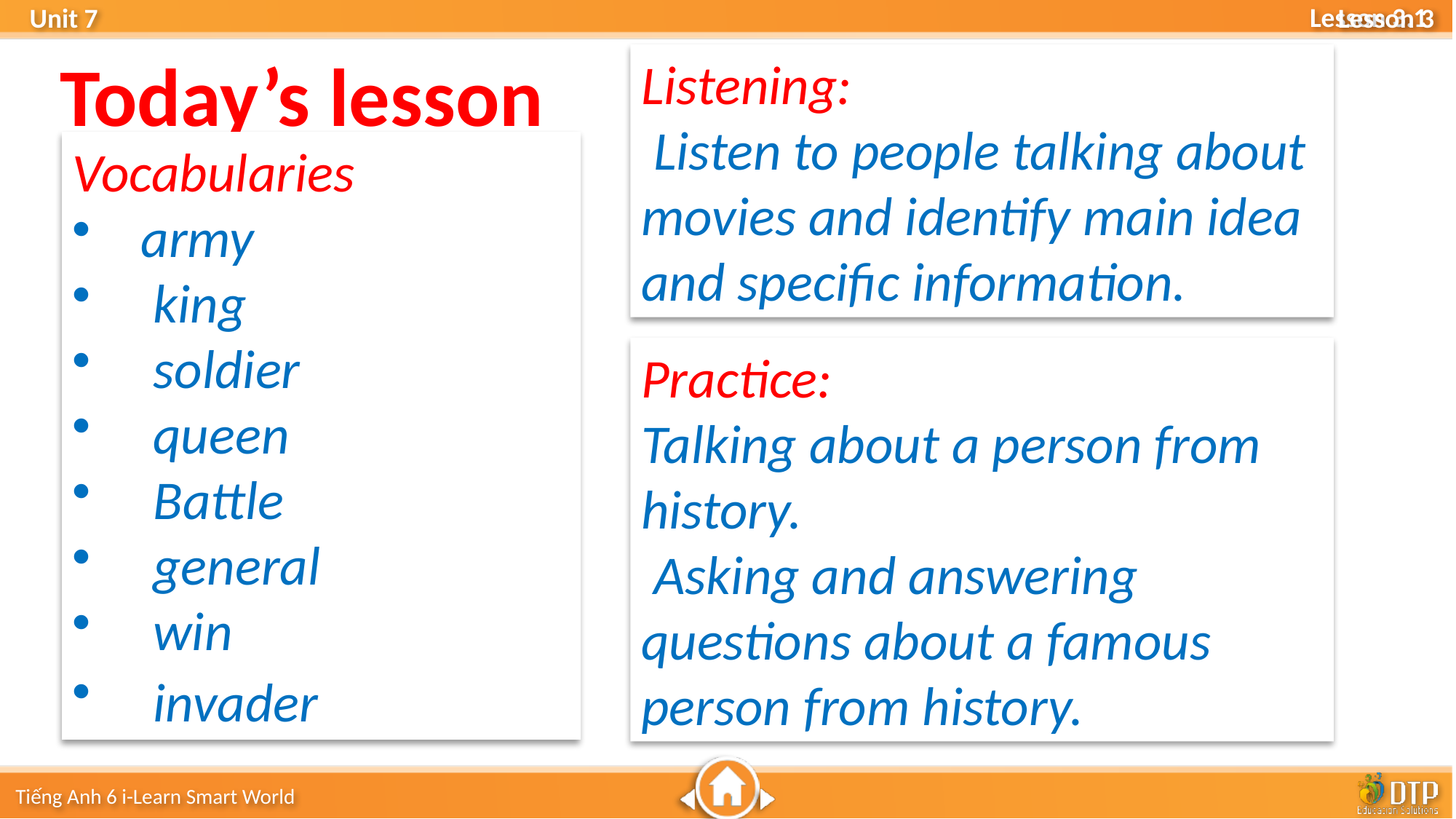

Lesson 3
Today’s lesson
Listening:
 Listen to people talking about movies and identify main idea and specific information.
Vocabularies
army
 king
 soldier
 queen
 Battle
 general
 win
 invader
Practice:
Talking about a person from history.
 Asking and answering questions about a famous person from history.